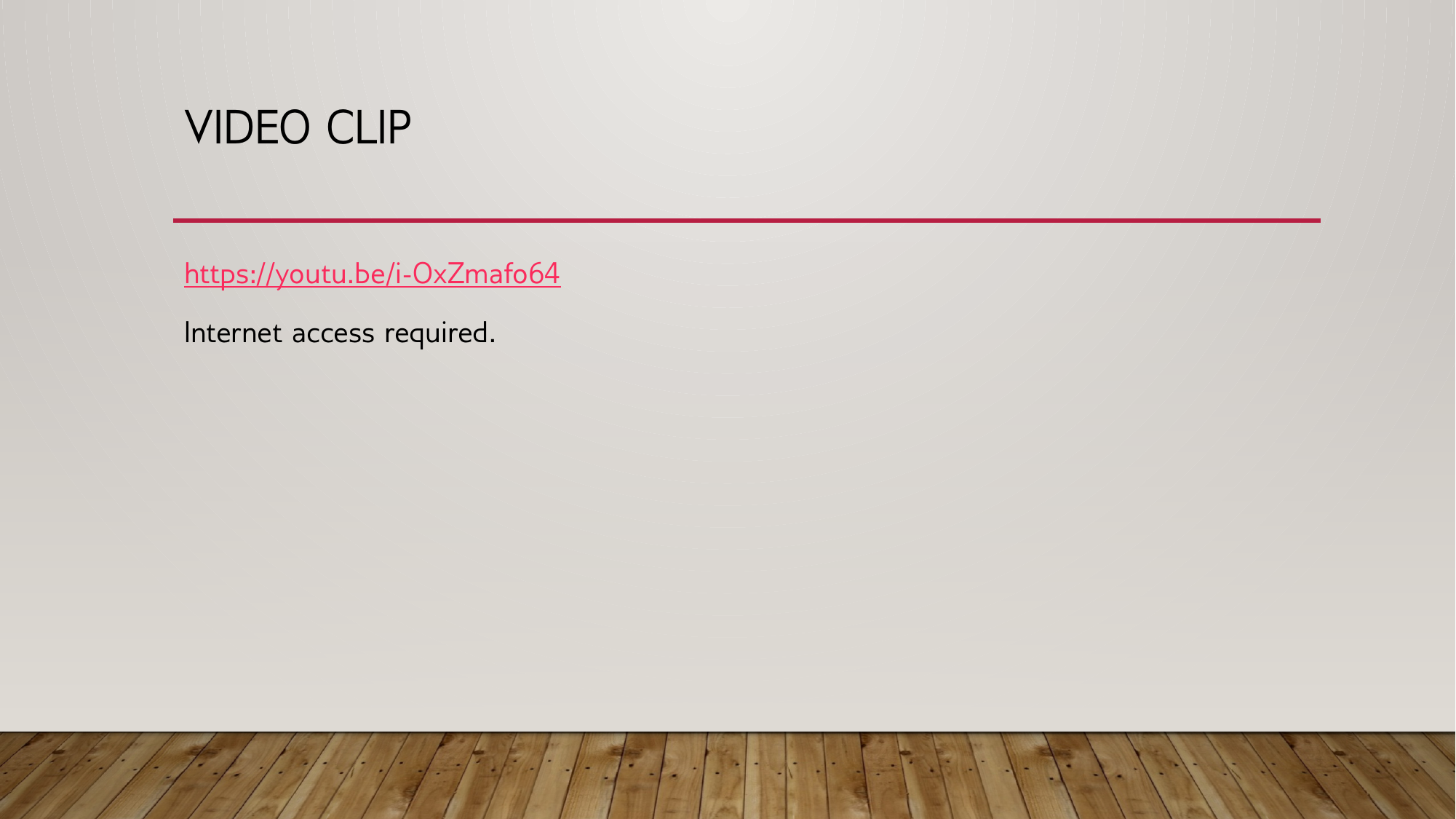

# Video clip
https://youtu.be/i-OxZmafo64
Internet access required.